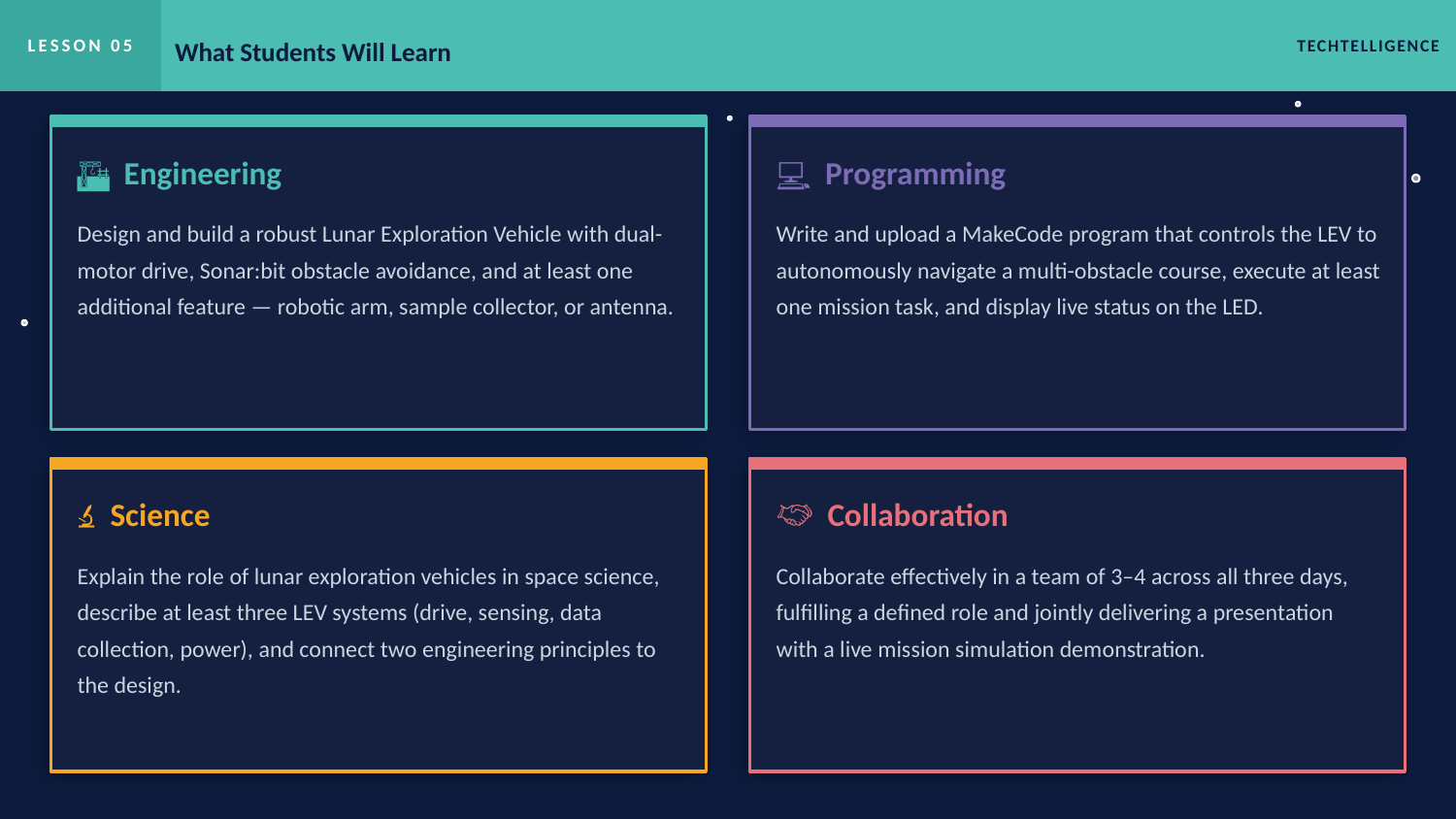

LESSON 05
What Students Will Learn
TECHTELLIGENCE

🏗  Engineering
💻  Programming

Design and build a robust Lunar Exploration Vehicle with dual-motor drive, Sonar:bit obstacle avoidance, and at least one additional feature — robotic arm, sample collector, or antenna.
Write and upload a MakeCode program that controls the LEV to autonomously navigate a multi-obstacle course, execute at least one mission task, and display live status on the LED.

🔬  Science
🤝  Collaboration
Explain the role of lunar exploration vehicles in space science, describe at least three LEV systems (drive, sensing, data collection, power), and connect two engineering principles to the design.
Collaborate effectively in a team of 3–4 across all three days, fulfilling a defined role and jointly delivering a presentation with a live mission simulation demonstration.